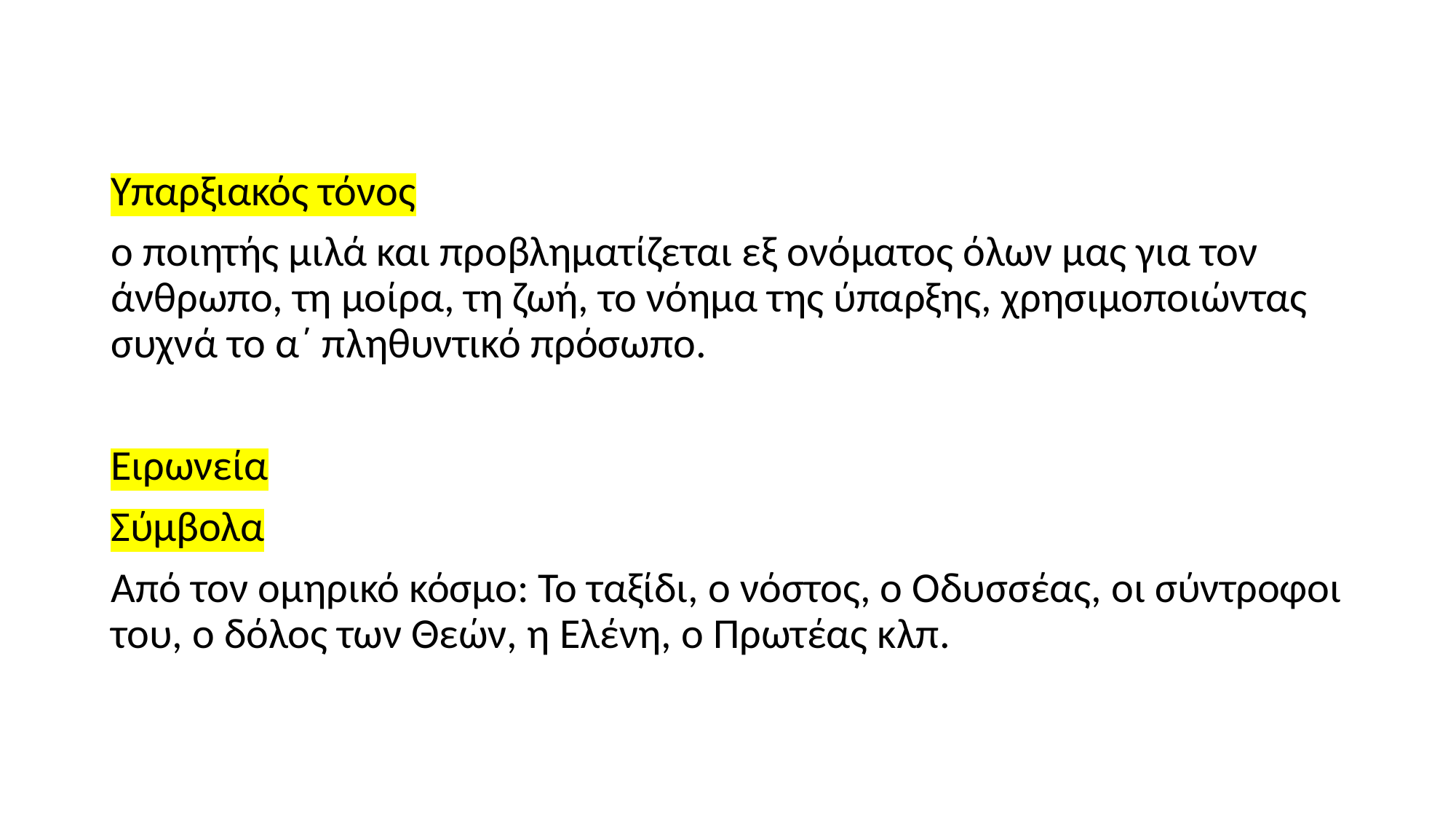

Υπαρξιακός τόνος
ο ποιητής μιλά και προβληματίζεται εξ ονόματος όλων μας για τον άνθρωπο, τη μοίρα, τη ζωή, το νόημα της ύπαρξης, χρησιμοποιώντας συχνά το α΄ πληθυντικό πρόσωπο.

Ειρωνεία
Σύμβολα
Από τον ομηρικό κόσμο: Το ταξίδι, ο νόστος, ο Οδυσσέας, οι σύντροφοι του, ο δόλος των Θεών, η Ελένη, ο Πρωτέας κλπ.